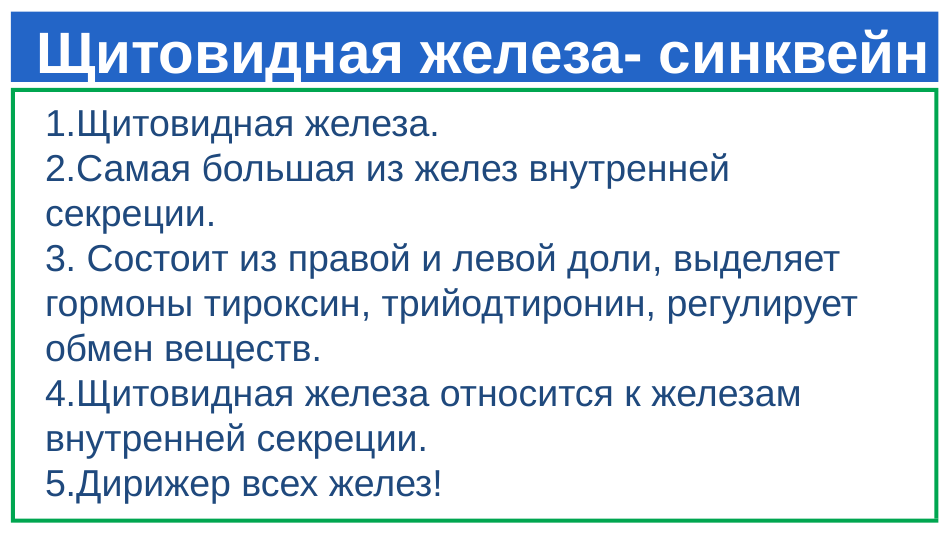

# Щитовидная железа- синквейн
1.Щитовидная железа.
2.Самая большая из желез внутренней секреции.
3. Состоит из правой и левой доли, выделяет гормоны тироксин, трийодтиронин, регулирует обмен веществ.
4.Щитовидная железа относится к железам внутренней секреции.
5.Дирижер всех желез!